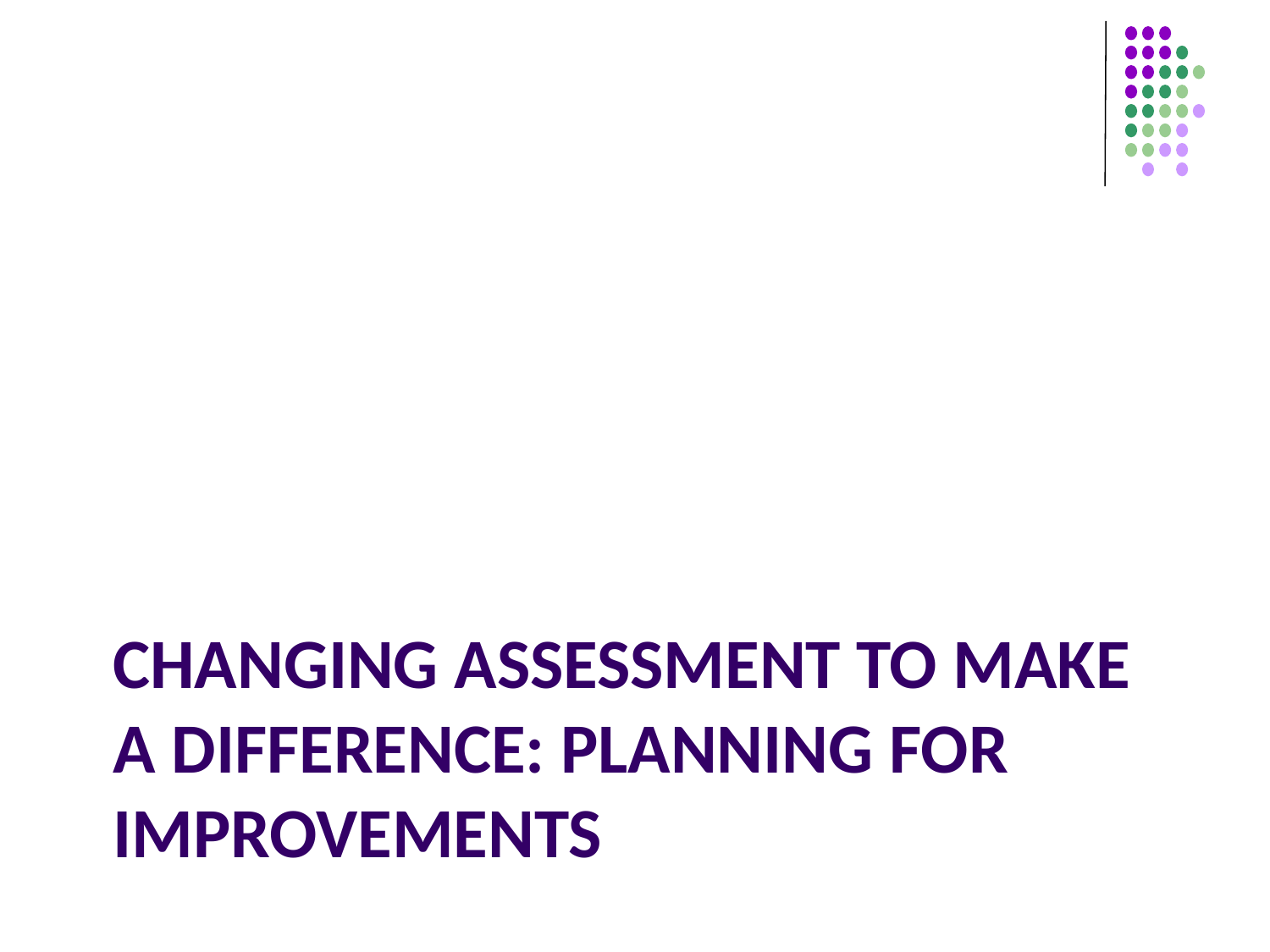

# Changing assessment to make a difference: planning for improvements